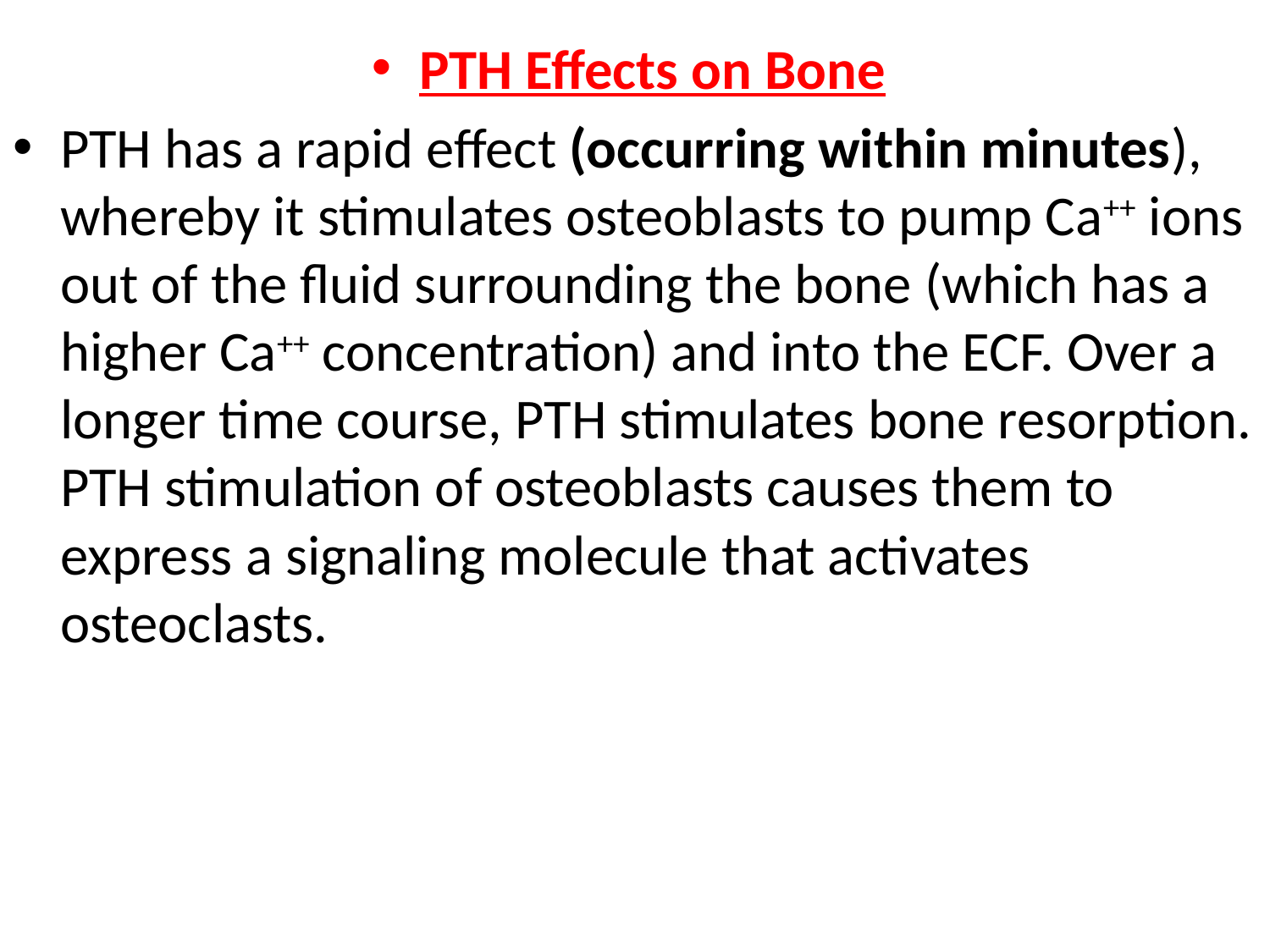

PTH Effects on Bone
PTH has a rapid effect (occurring within minutes), whereby it stimulates osteoblasts to pump Ca++ ions out of the fluid surrounding the bone (which has a higher Ca++ concentration) and into the ECF. Over a longer time course, PTH stimulates bone resorption. PTH stimulation of osteoblasts causes them to express a signaling molecule that activates osteoclasts.
#